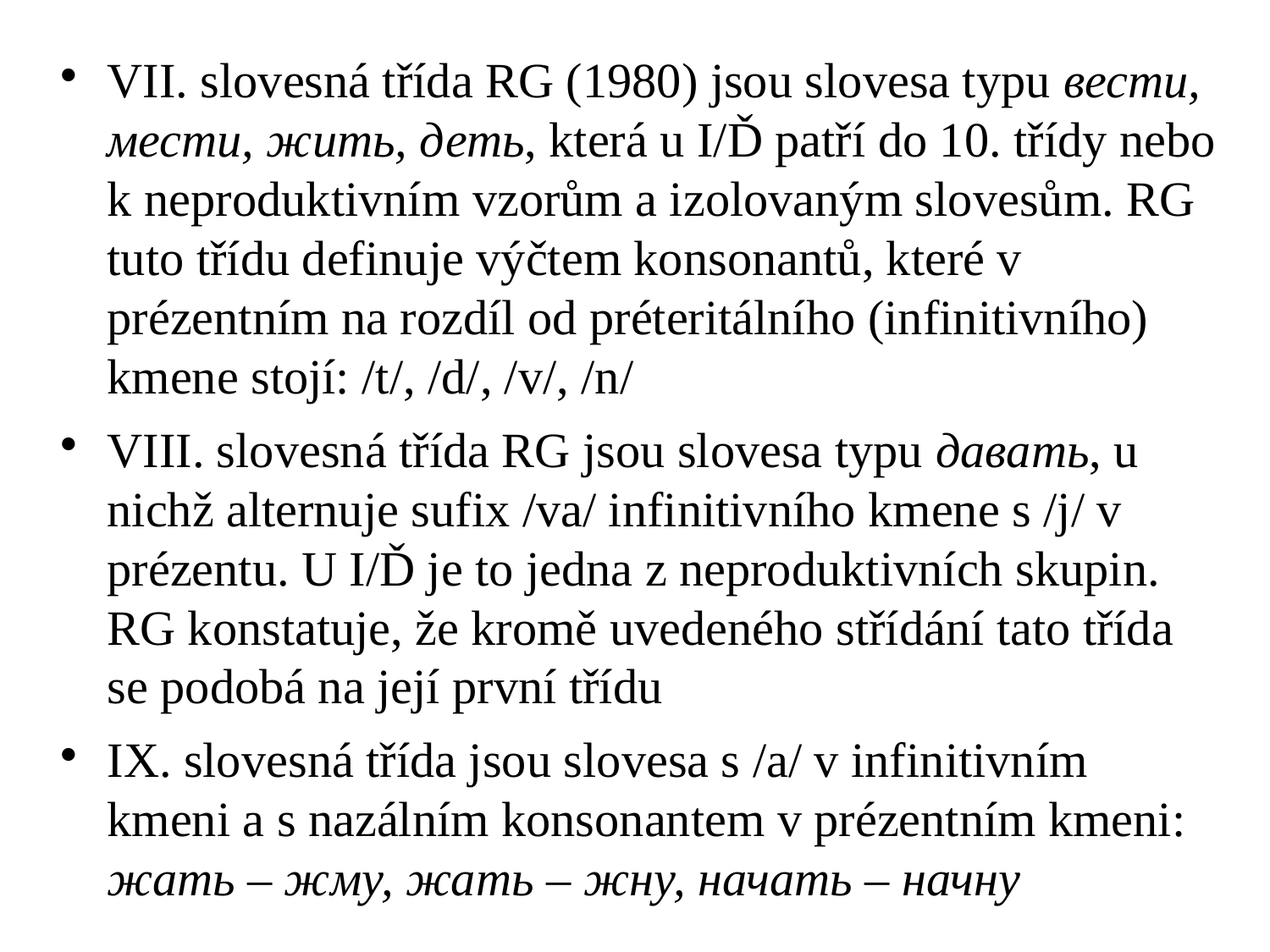

# VII. slovesná třída RG (1980) jsou slovesa typu вести, мести, жить, деть, která u I/Ď patří do 10. třídy nebo k neproduktivním vzorům a izolovaným slovesům. RG tuto třídu definuje výčtem konsonantů, které v prézentním na rozdíl od préteritálního (infinitivního) kmene stojí: /t/, /d/, /v/, /n/
VIII. slovesná třída RG jsou slovesa typu давать, u nichž alternuje sufix /va/ infinitivního kmene s /j/ v prézentu. U I/Ď je to jedna z neproduktivních skupin. RG konstatuje, že kromě uvedeného střídání tato třída se podobá na její první třídu
IX. slovesná třída jsou slovesa s /a/ v infinitivním kmeni a s nazálním konsonantem v prézentním kmeni: жать – жму, жать – жну, начать – начну